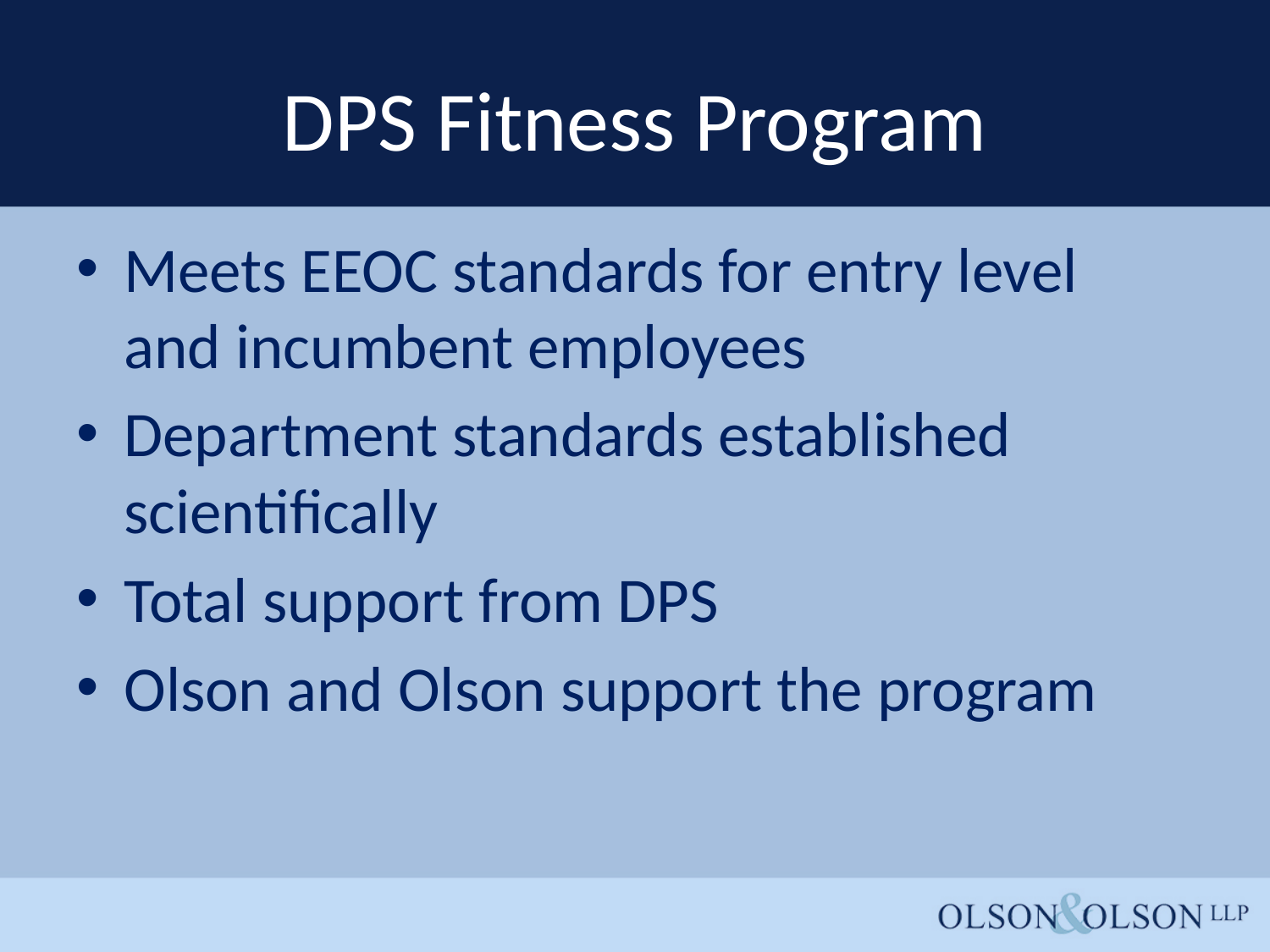

# DPS Fitness Program
Meets EEOC standards for entry level
and incumbent employees
Department standards established scientifically
Total support from DPS
Olson and Olson support the program